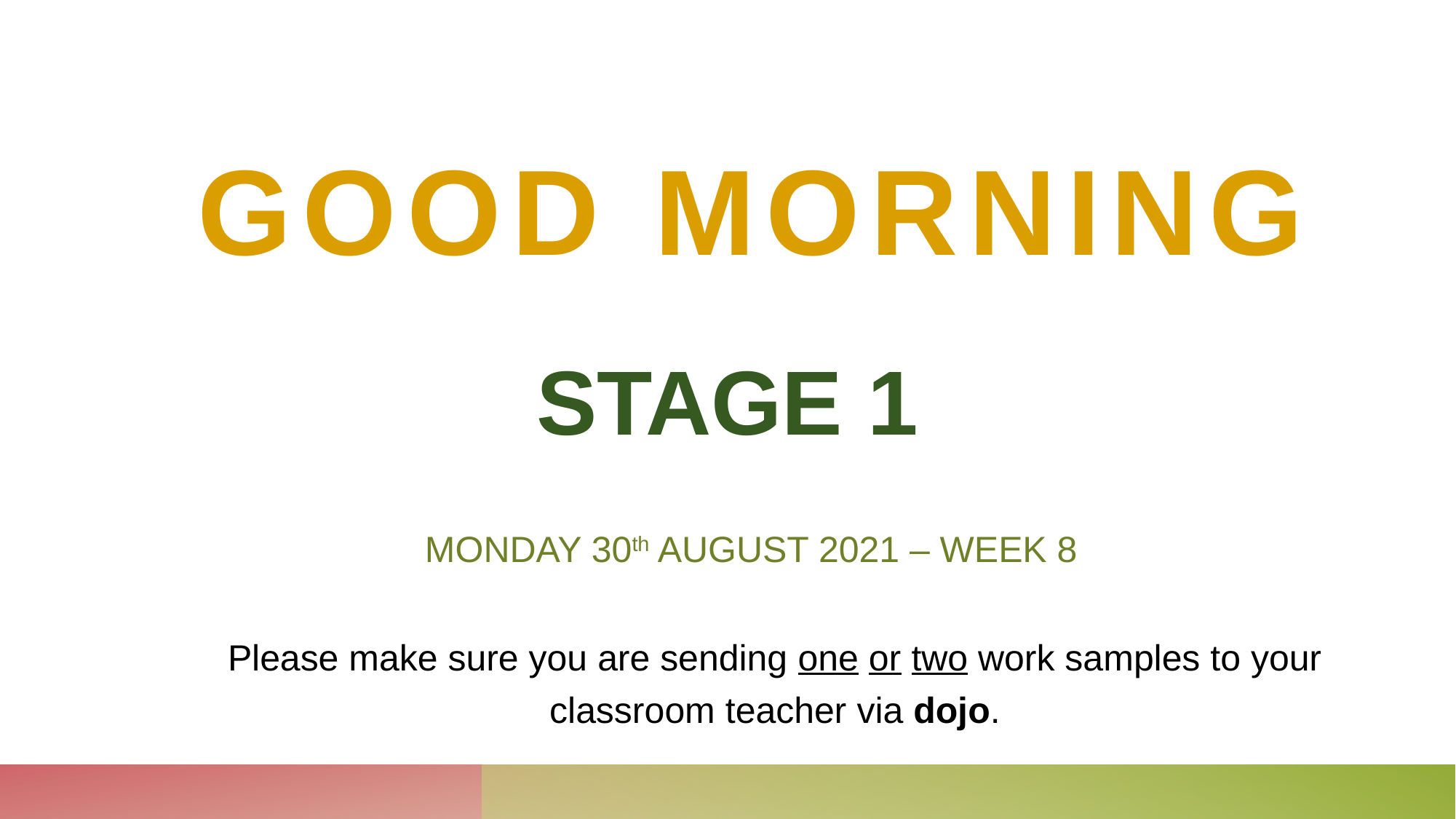

# Good morning
STAGE 1
MONDAY 30th AUGUST 2021 – WEEK 8
Please make sure you are sending one or two work samples to your classroom teacher via dojo.